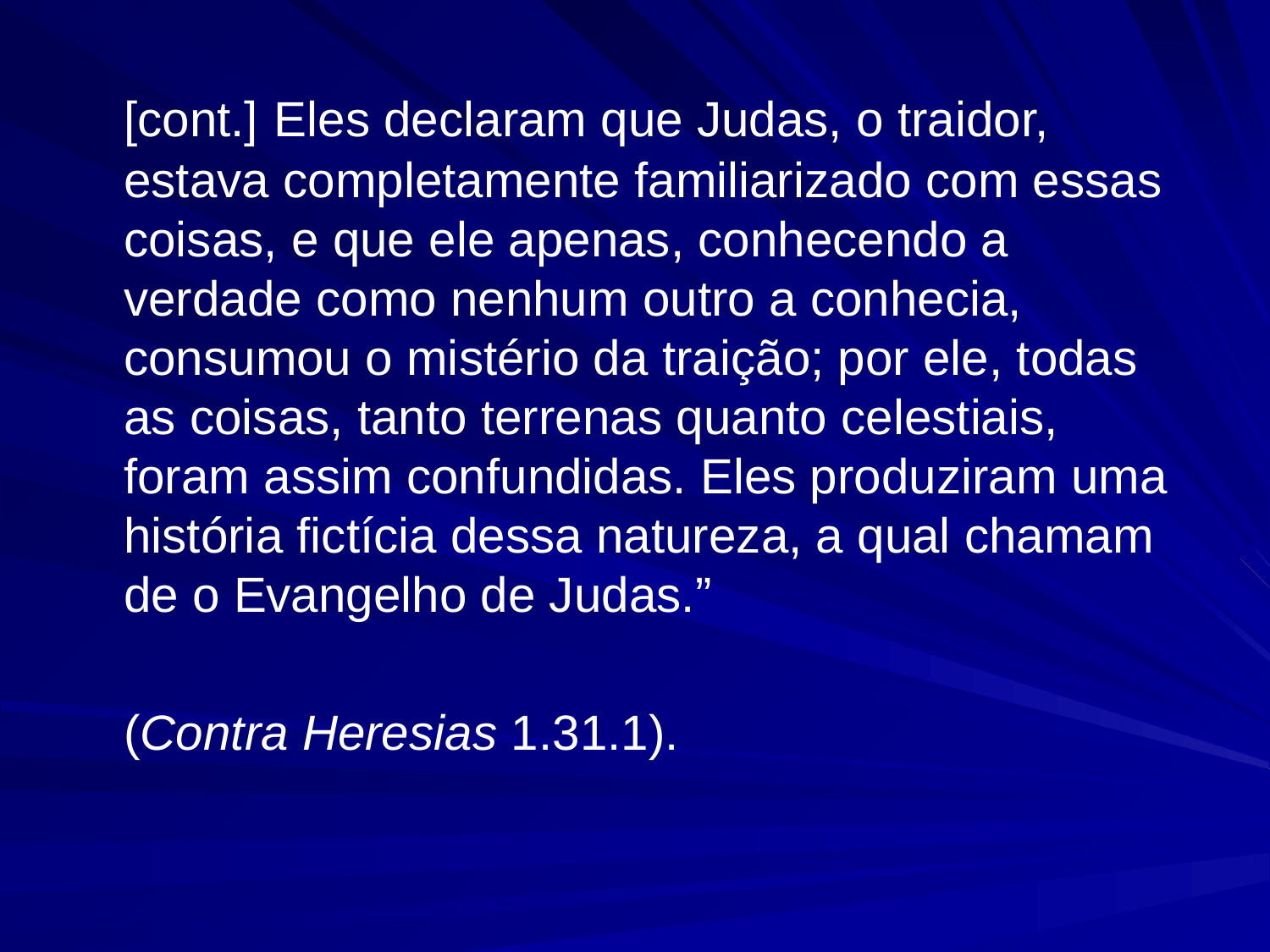

[cont.] Eles declaram que Judas, o traidor, estava completamente familiarizado com essas coisas, e que ele apenas, conhecendo a verdade como nenhum outro a conhecia, consumou o mistério da traição; por ele, todas as coisas, tanto terrenas quanto celestiais, foram assim confundidas. Eles produziram uma história fictícia dessa natureza, a qual chamam de o Evangelho de Judas.”

	(Contra Heresias 1.31.1).